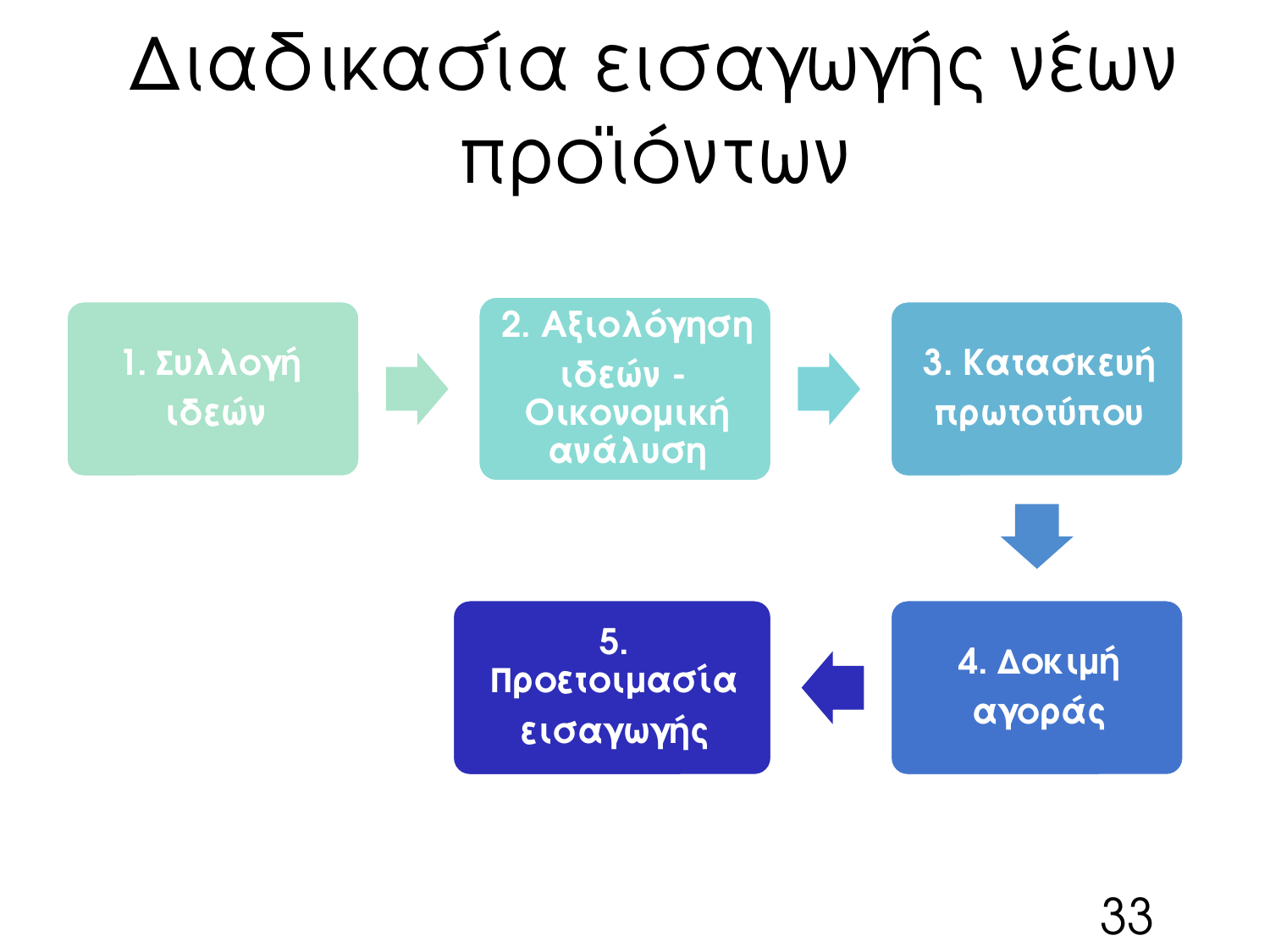

# Διαδικασία εισαγωγής νέων προϊόντων
1. Συλλογή
ιδεών

2. Αξιολόγηση
ιδεών -  Οικονομική ανάλυση

3. Κατασκευή
πρωτοτύπου

4. Δοκιμή
αγοράς

5. Προετοιμασία
εισαγωγής
33